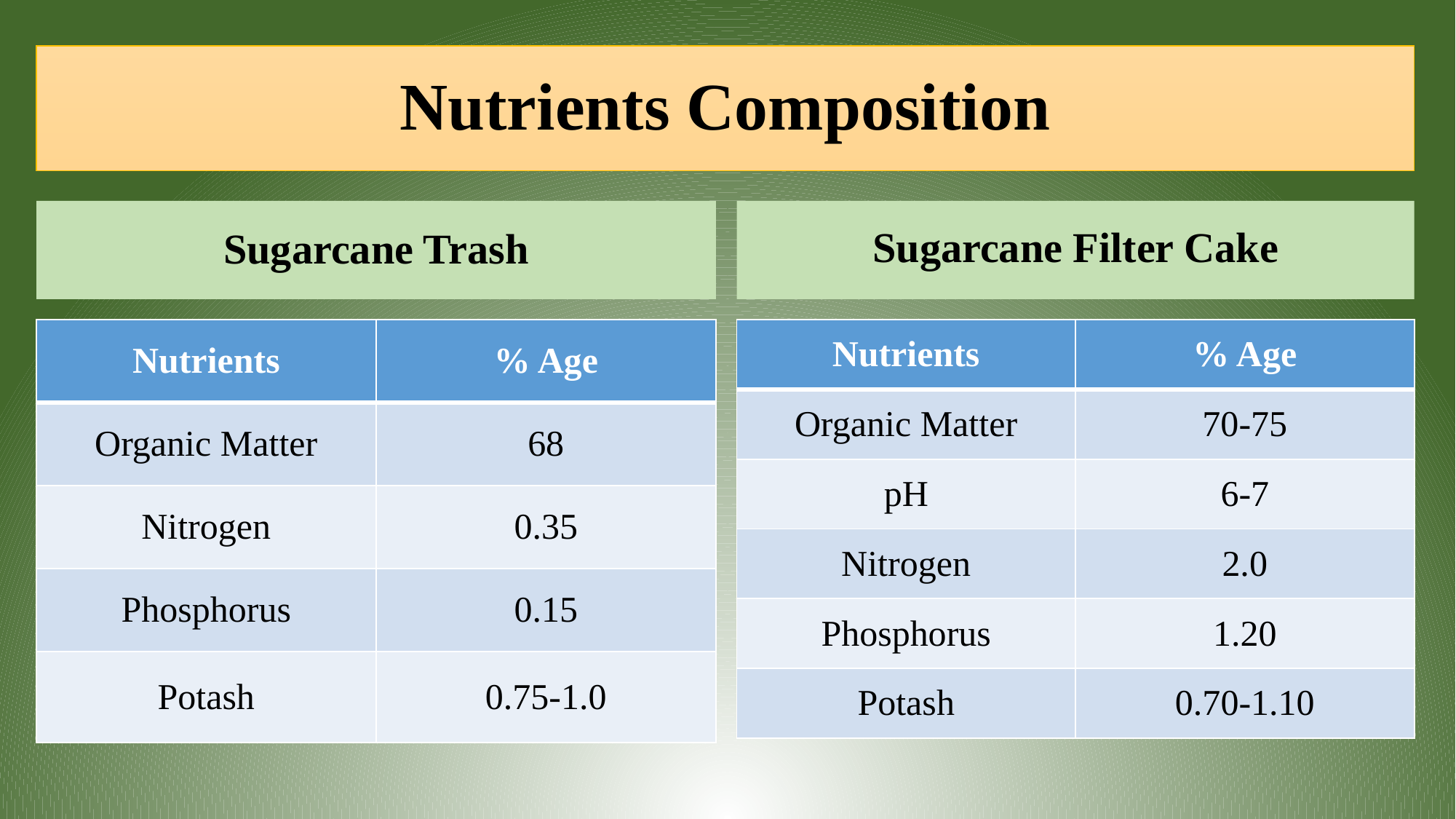

# Nutrients Composition
Sugarcane Trash
Sugarcane Filter Cake
| Nutrients | % Age |
| --- | --- |
| Organic Matter | 68 |
| Nitrogen | 0.35 |
| Phosphorus | 0.15 |
| Potash | 0.75-1.0 |
| Nutrients | % Age |
| --- | --- |
| Organic Matter | 70-75 |
| pH | 6-7 |
| Nitrogen | 2.0 |
| Phosphorus | 1.20 |
| Potash | 0.70-1.10 |